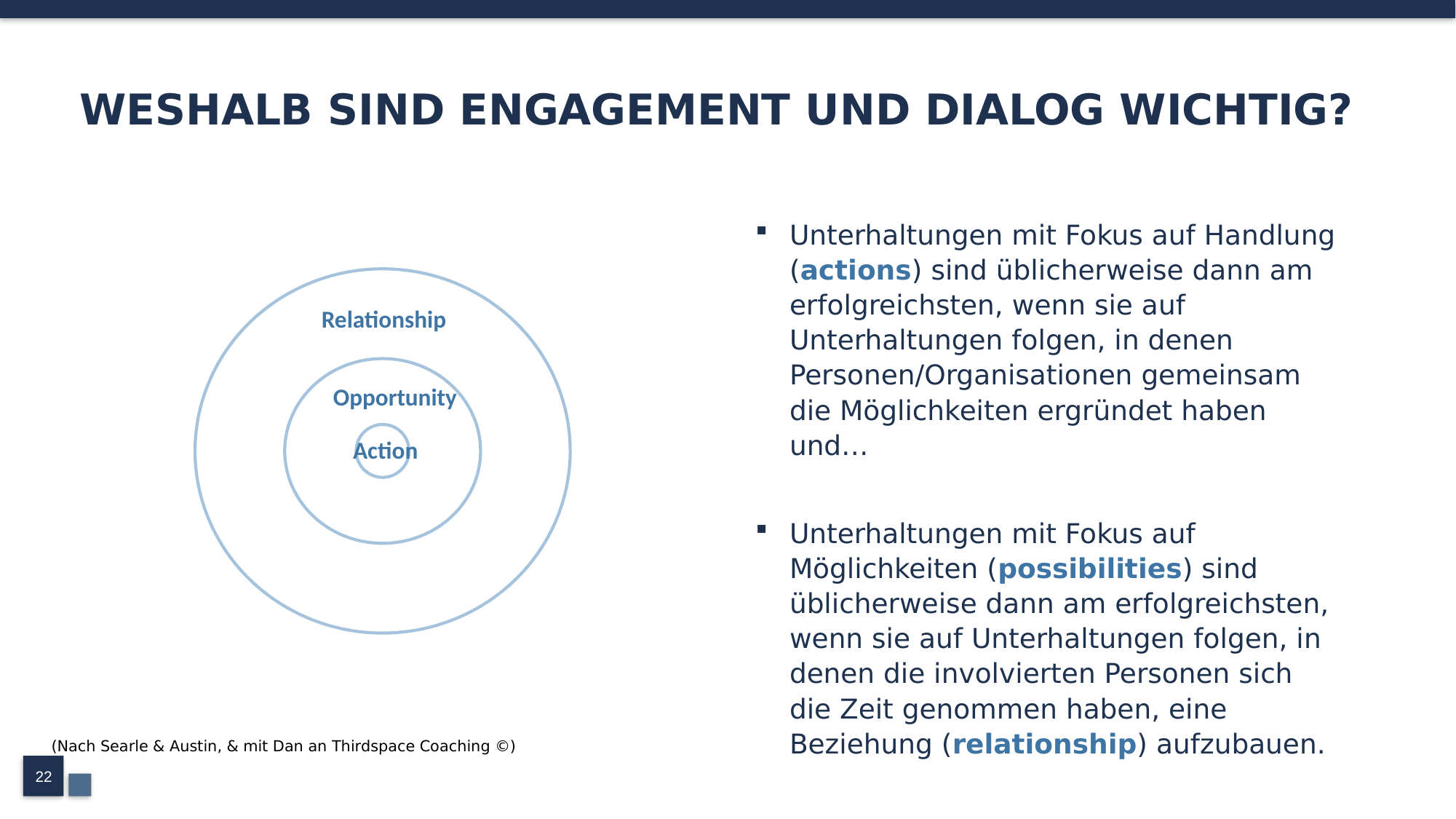

# WESHALB SIND ENGAGEMENT UND DIALOG WICHTIG?
Unterhaltungen mit Fokus auf Handlung (actions) sind üblicherweise dann am erfolgreichsten, wenn sie auf Unterhaltungen folgen, in denen Personen/Organisationen gemeinsam die Möglichkeiten ergründet haben und…

Unterhaltungen mit Fokus auf Möglichkeiten (possibilities) sind üblicherweise dann am erfolgreichsten, wenn sie auf Unterhaltungen folgen, in denen die involvierten Personen sich die Zeit genommen haben, eine Beziehung (relationship) aufzubauen.

Relationship
Opportunity
Action
(Nach Searle & Austin, & mit Dan an Thirdspace Coaching ©)
22